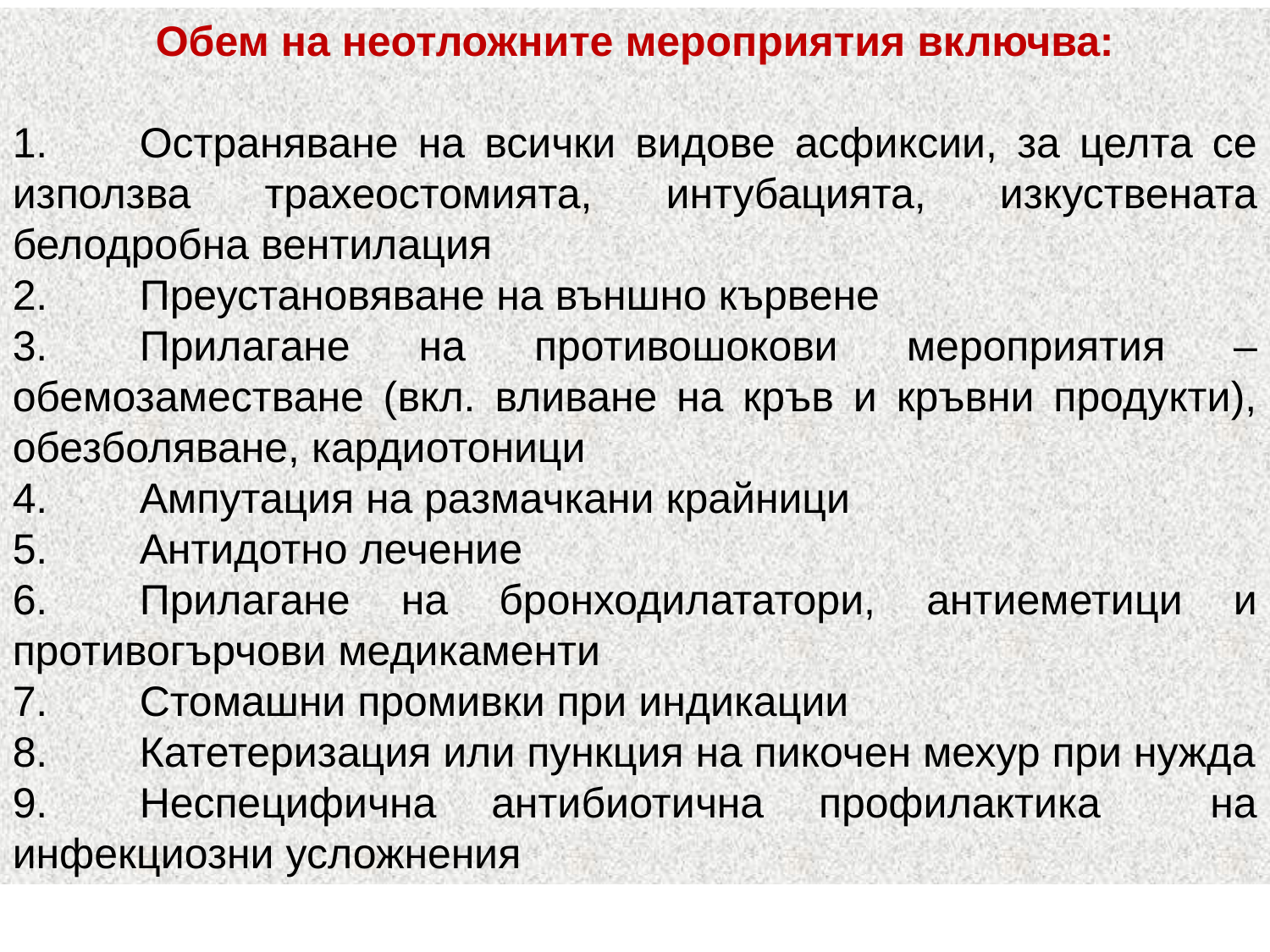

Обем на неотложните мероприятия включва:

1.	Остраняване на всички видове асфиксии, за целта се използва трахеостомията, интубацията, изкуствената белодробна вентилация
2.	Преустановяване на външно кървене
3.	Прилагане на противошокови мероприятия – обемозаместване (вкл. вливане на кръв и кръвни продукти), обезболяване, кардиотоници
4.	Ампутация на размачкани крайници
5.	Антидотно лечение
6.	Прилагане на бронходилататори, антиеметици и противогърчови медикаменти
7.	Стомашни промивки при индикации
8.	Катетеризация или пункция на пикочен мехур при нужда
9.	Неспецифична антибиотична профилактика  на инфекциозни усложнения